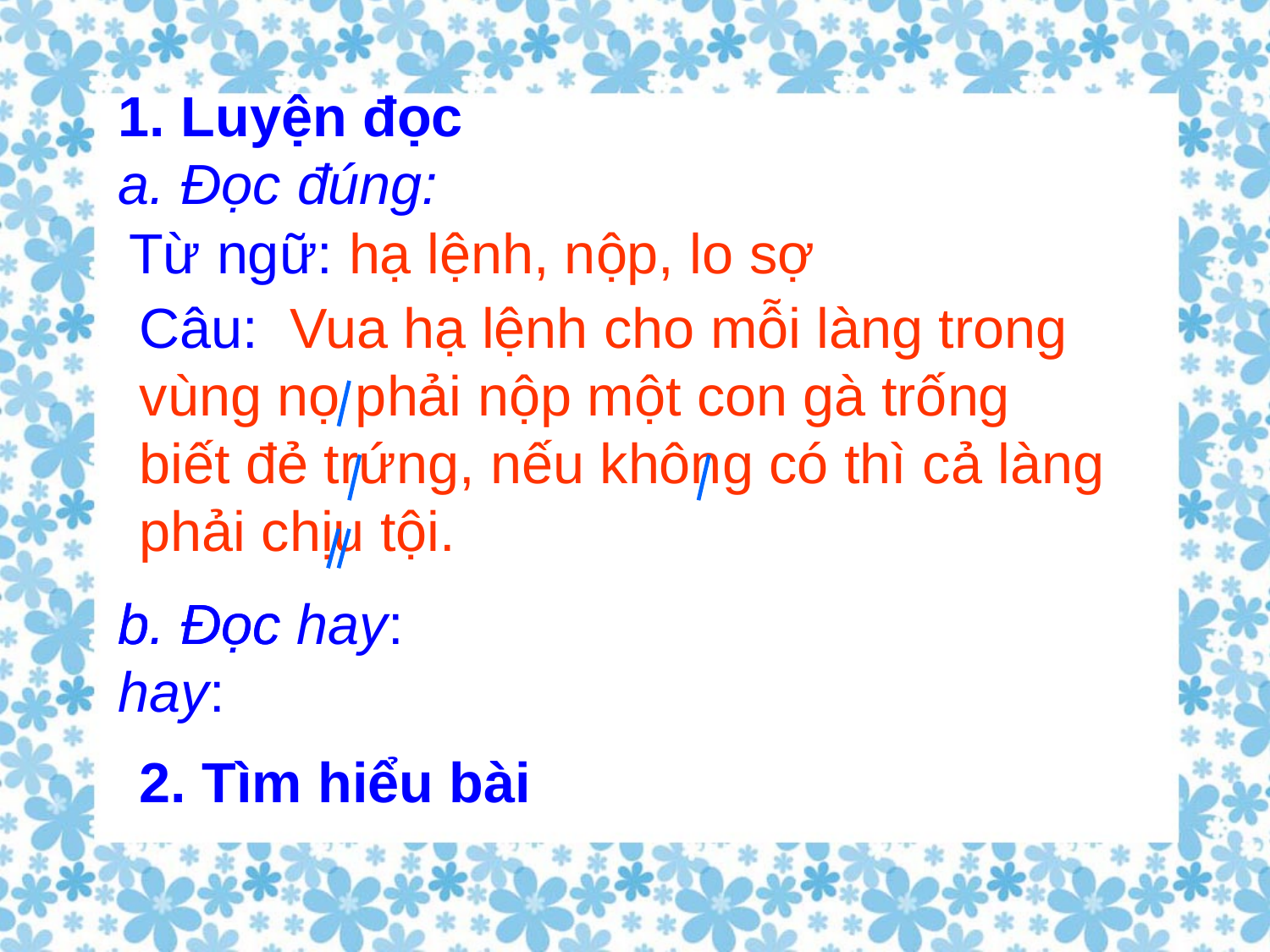

1. Luyện đọc
a. Đọc đúng:
Từ ngữ: hạ lệnh, nộp, lo sợ
Câu:  Vua hạ lệnh cho mỗi làng trong vùng nọ phải nộp một con gà trống biết đẻ trứng, nếu không có thì cả làng phải chịu tội.

b. Đọc hay:
b. Đọc hay:
2. Tìm hiểu bài